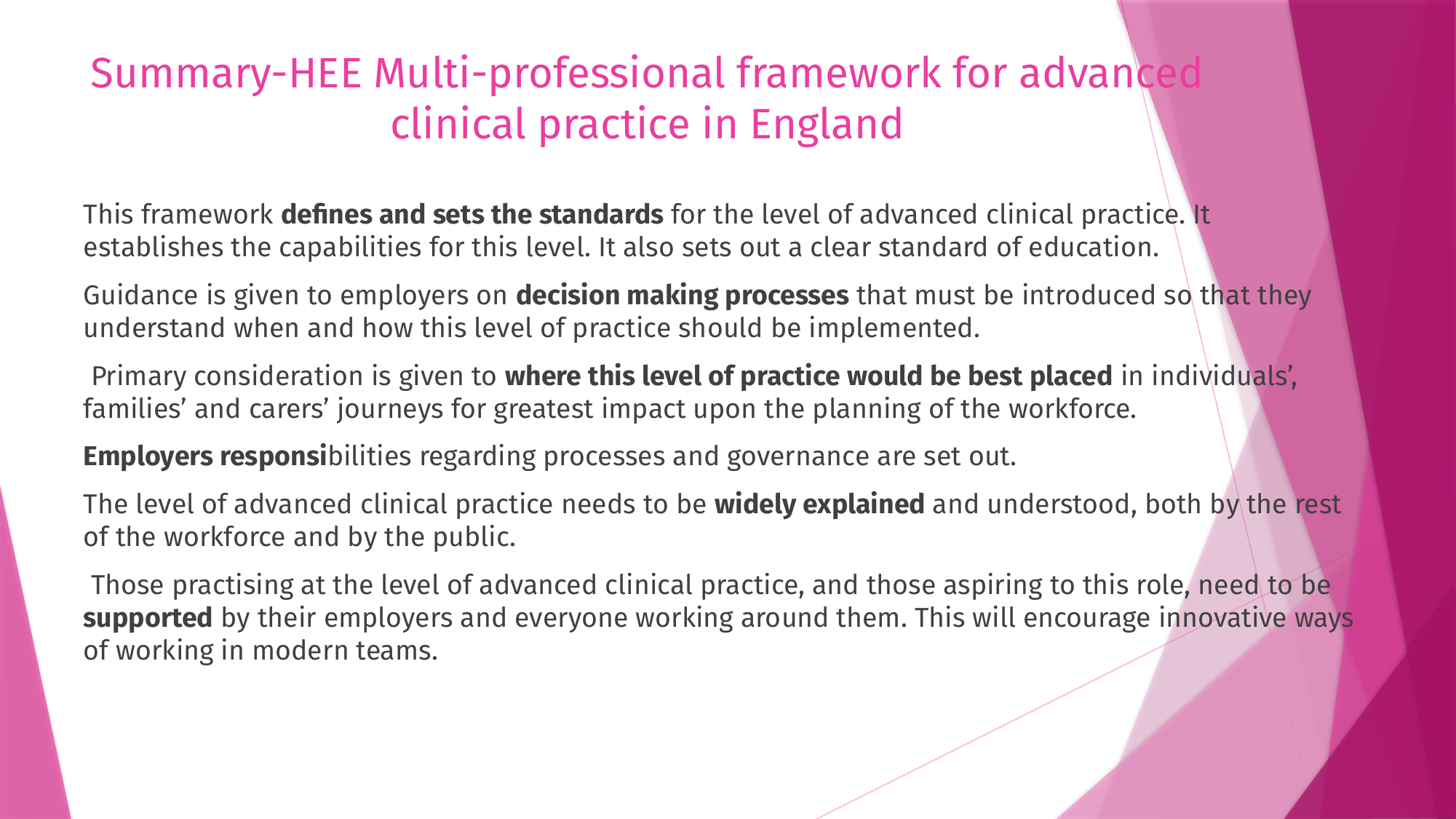

# Summary-HEE Multi-professional framework for advanced clinical practice in England
This framework defines and sets the standards for the level of advanced clinical practice. It establishes the capabilities for this level. It also sets out a clear standard of education.
Guidance is given to employers on decision making processes that must be introduced so that they understand when and how this level of practice should be implemented.
 Primary consideration is given to where this level of practice would be best placed in individuals’, families’ and carers’ journeys for greatest impact upon the planning of the workforce.
Employers responsibilities regarding processes and governance are set out.
The level of advanced clinical practice needs to be widely explained and understood, both by the rest of the workforce and by the public.
 Those practising at the level of advanced clinical practice, and those aspiring to this role, need to be supported by their employers and everyone working around them. This will encourage innovative ways of working in modern teams.